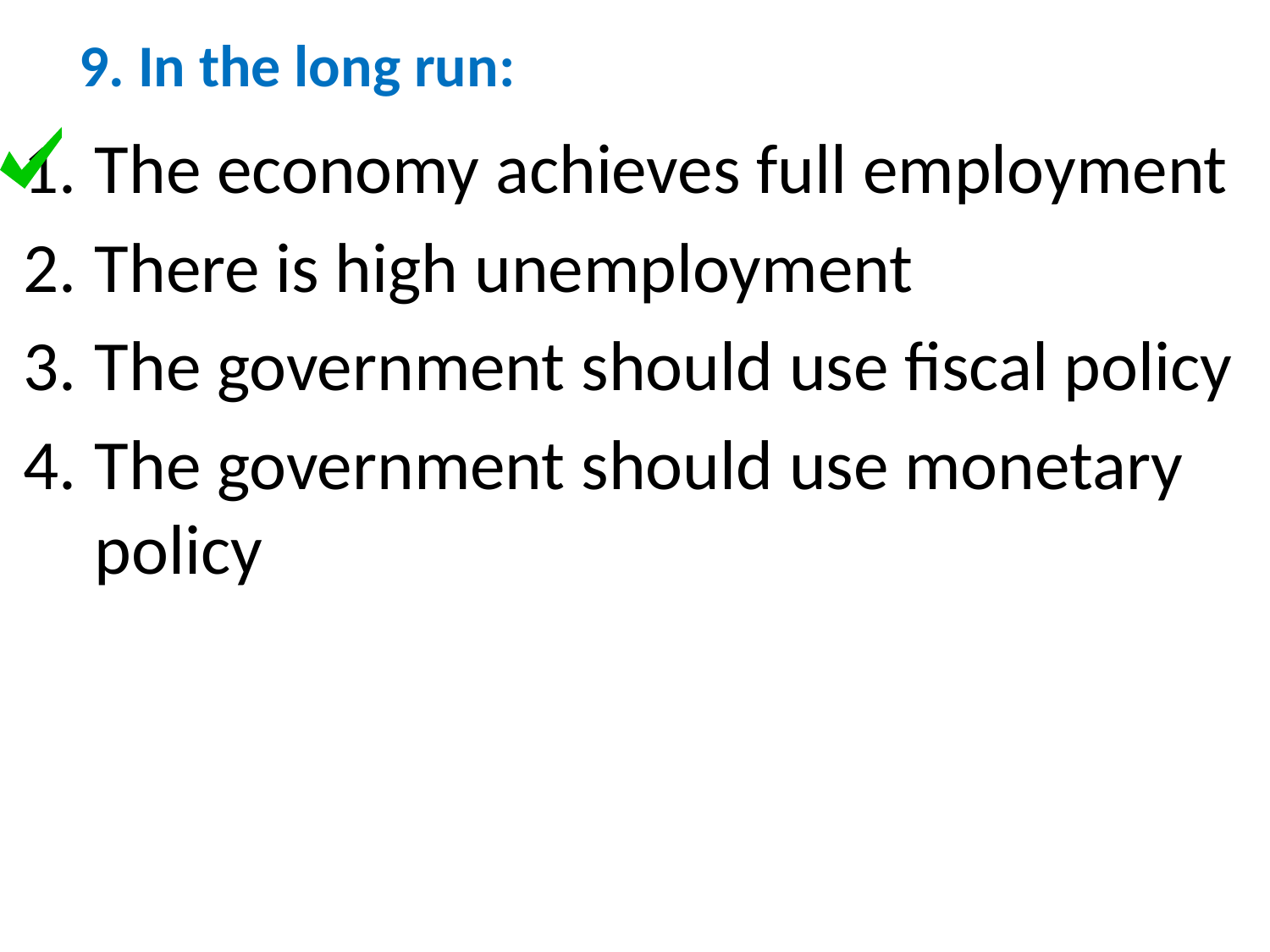

# 9. In the long run:
The economy achieves full employment
There is high unemployment
The government should use fiscal policy
The government should use monetary policy